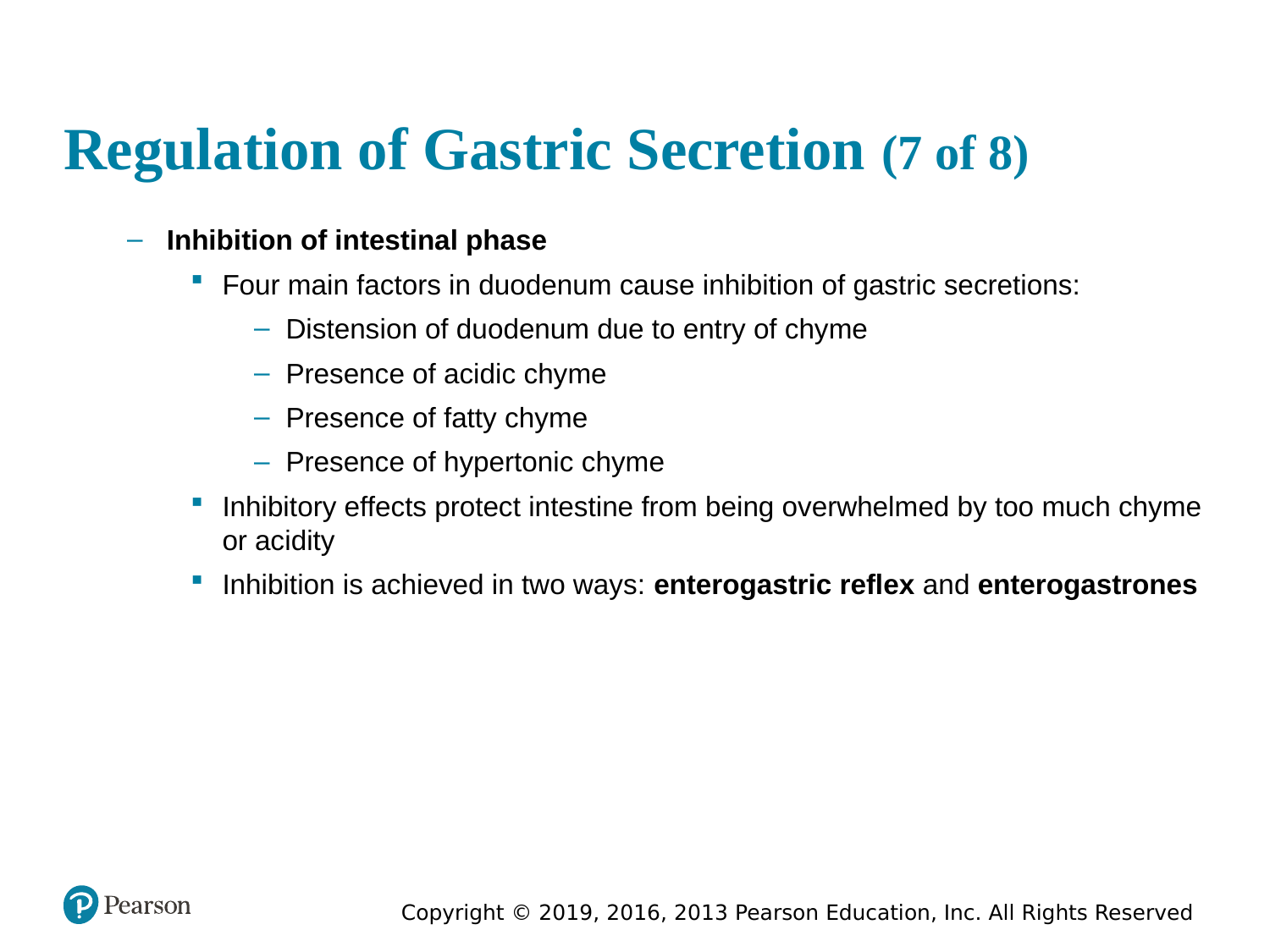

# Regulation of Gastric Secretion (7 of 8)
Inhibition of intestinal phase
Four main factors in duodenum cause inhibition of gastric secretions:
Distension of duodenum due to entry of chyme
Presence of acidic chyme
Presence of fatty chyme
Presence of hypertonic chyme
Inhibitory effects protect intestine from being overwhelmed by too much chyme or acidity
Inhibition is achieved in two ways: enterogastric reflex and enterogastrones